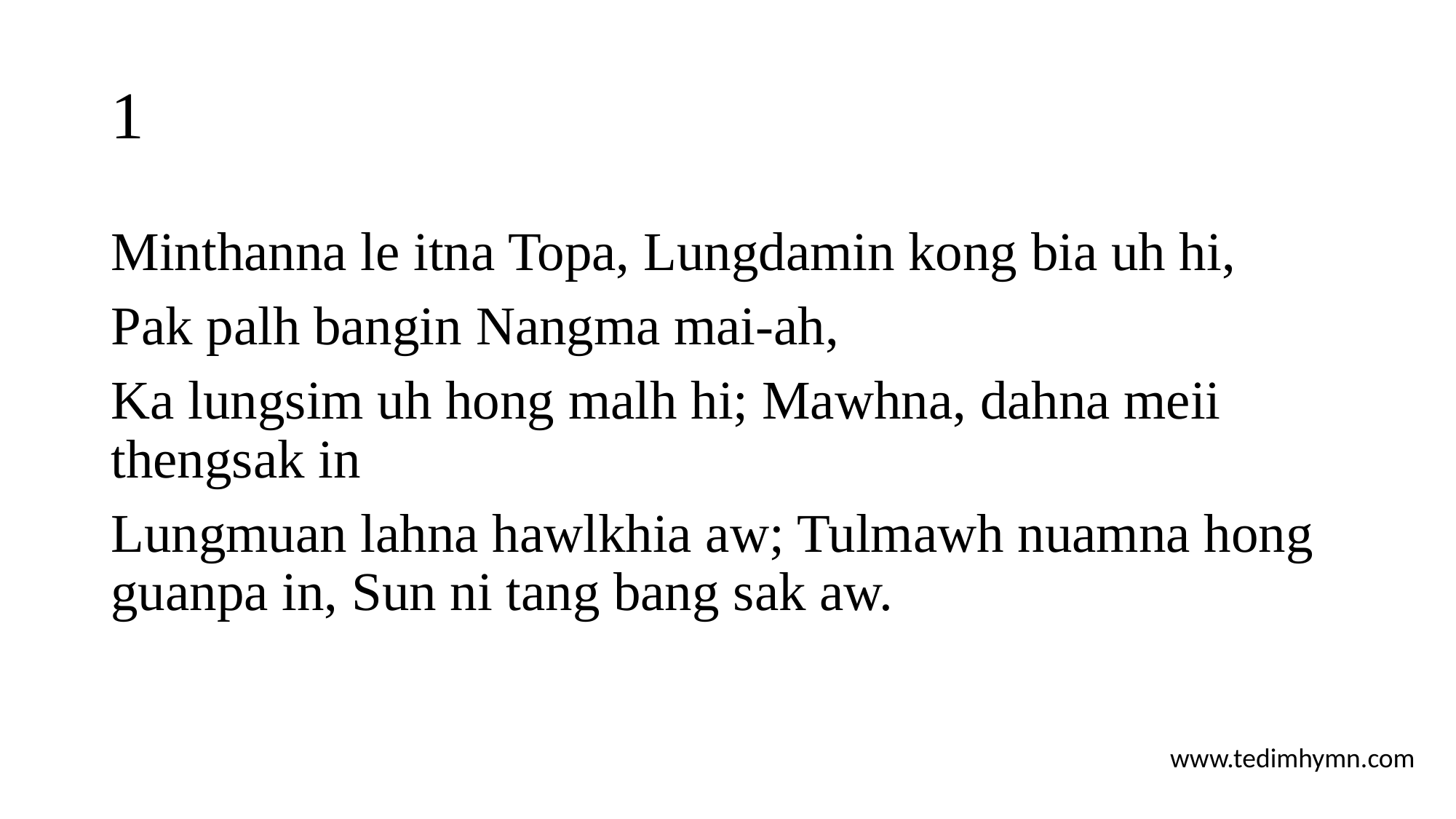

# 1
Minthanna le itna Topa, Lungdamin kong bia uh hi,
Pak palh bangin Nangma mai-ah,
Ka lungsim uh hong malh hi; Mawhna, dahna meii thengsak in
Lungmuan lahna hawlkhia aw; Tulmawh nuamna hong guanpa in, Sun ni tang bang sak aw.

www.tedimhymn.com